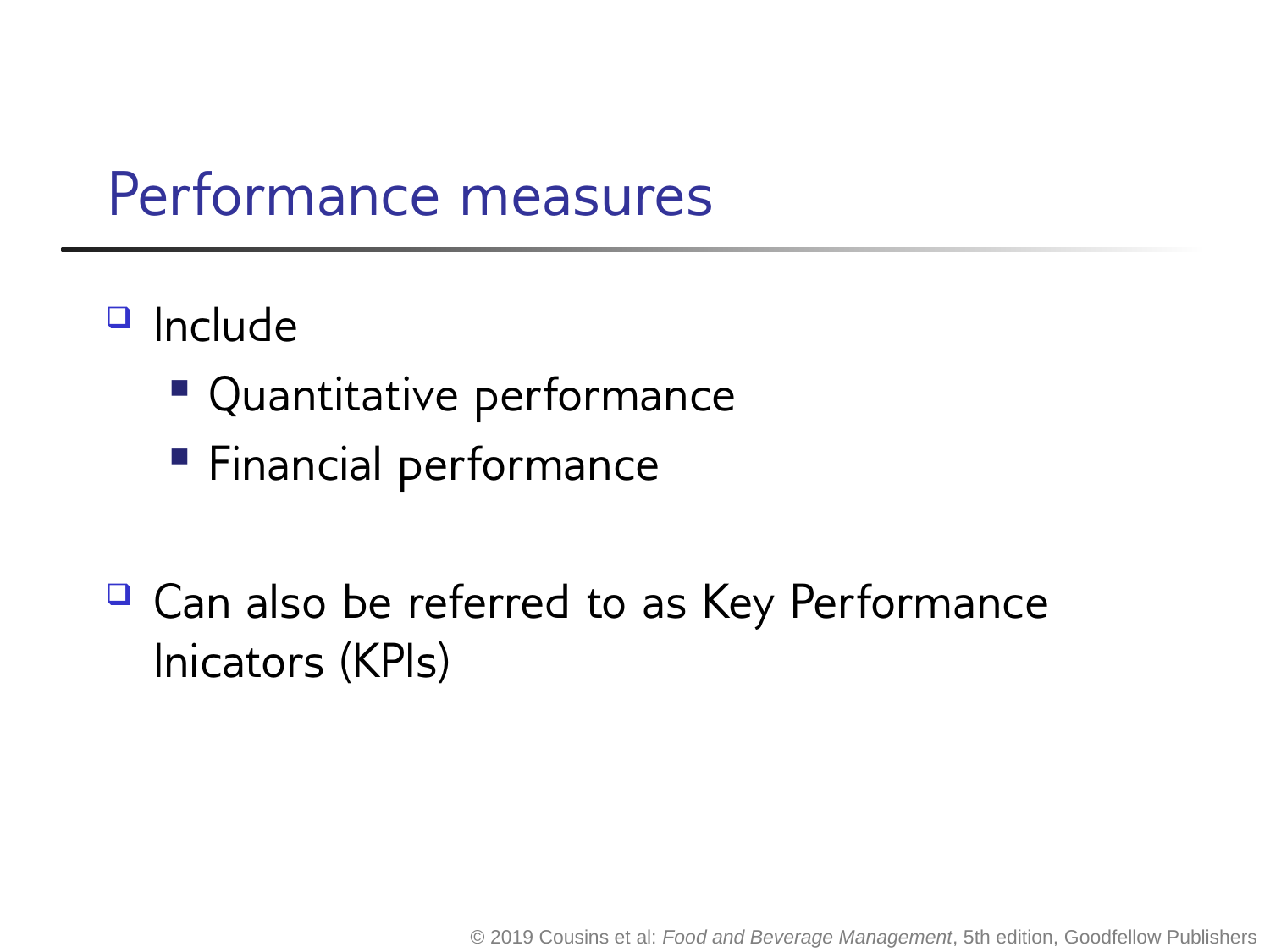

# Performance measures
Include
Quantitative performance
Financial performance

Can also be referred to as Key Performance Inicators (KPIs)